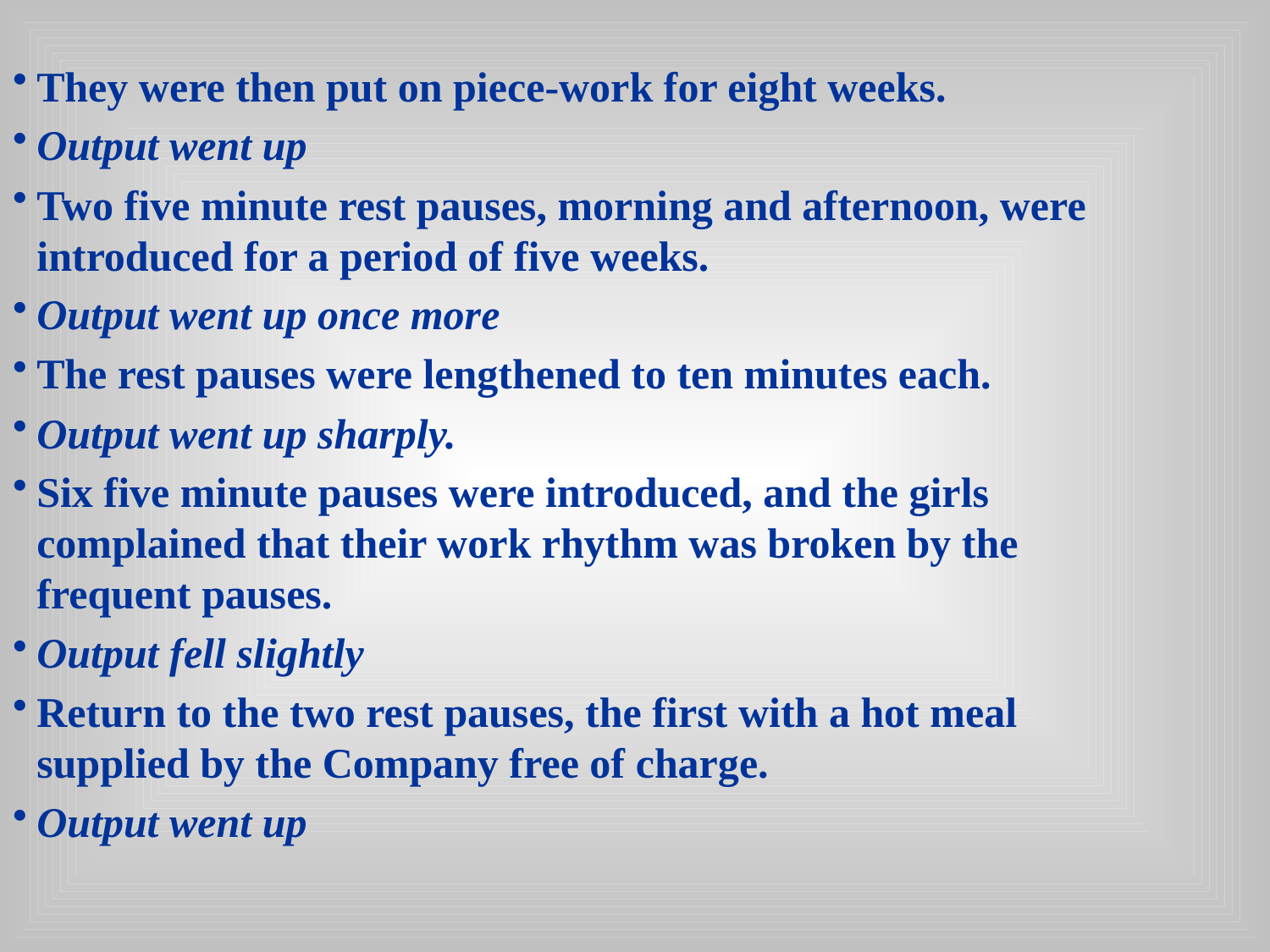

They were then put on piece-work for eight weeks.
Output went up
Two five minute rest pauses, morning and afternoon, were introduced for a period of five weeks.
Output went up once more
The rest pauses were lengthened to ten minutes each.
Output went up sharply.
Six five minute pauses were introduced, and the girls complained that their work rhythm was broken by the frequent pauses.
Output fell slightly
Return to the two rest pauses, the first with a hot meal supplied by the Company free of charge.
Output went up